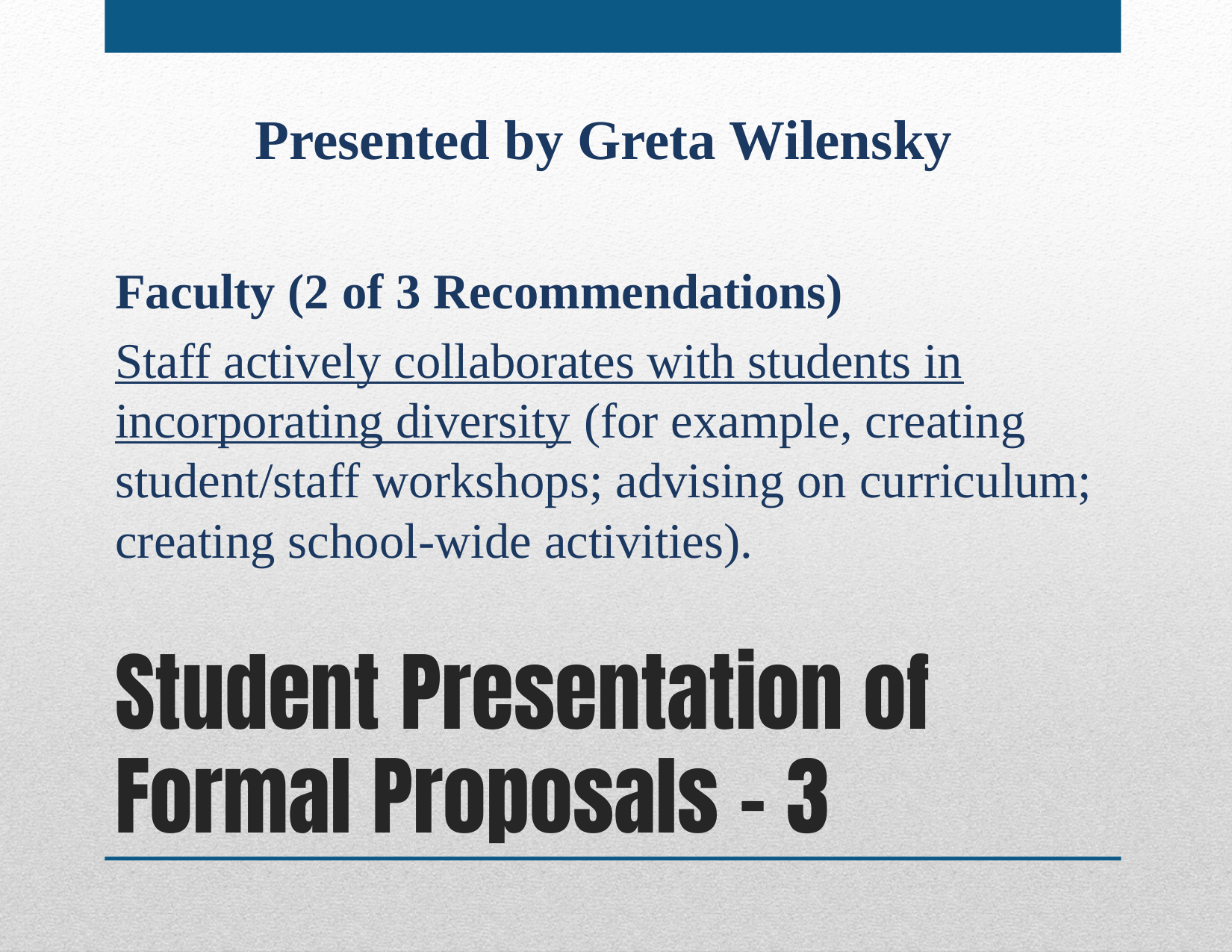

Presented by Greta Wilensky

Faculty (2 of 3 Recommendations)
Staff actively collaborates with students in incorporating diversity (for example, creating student/staff workshops; advising on curriculum; creating school-wide activities).

# Student Presentation of Formal Proposals - 3